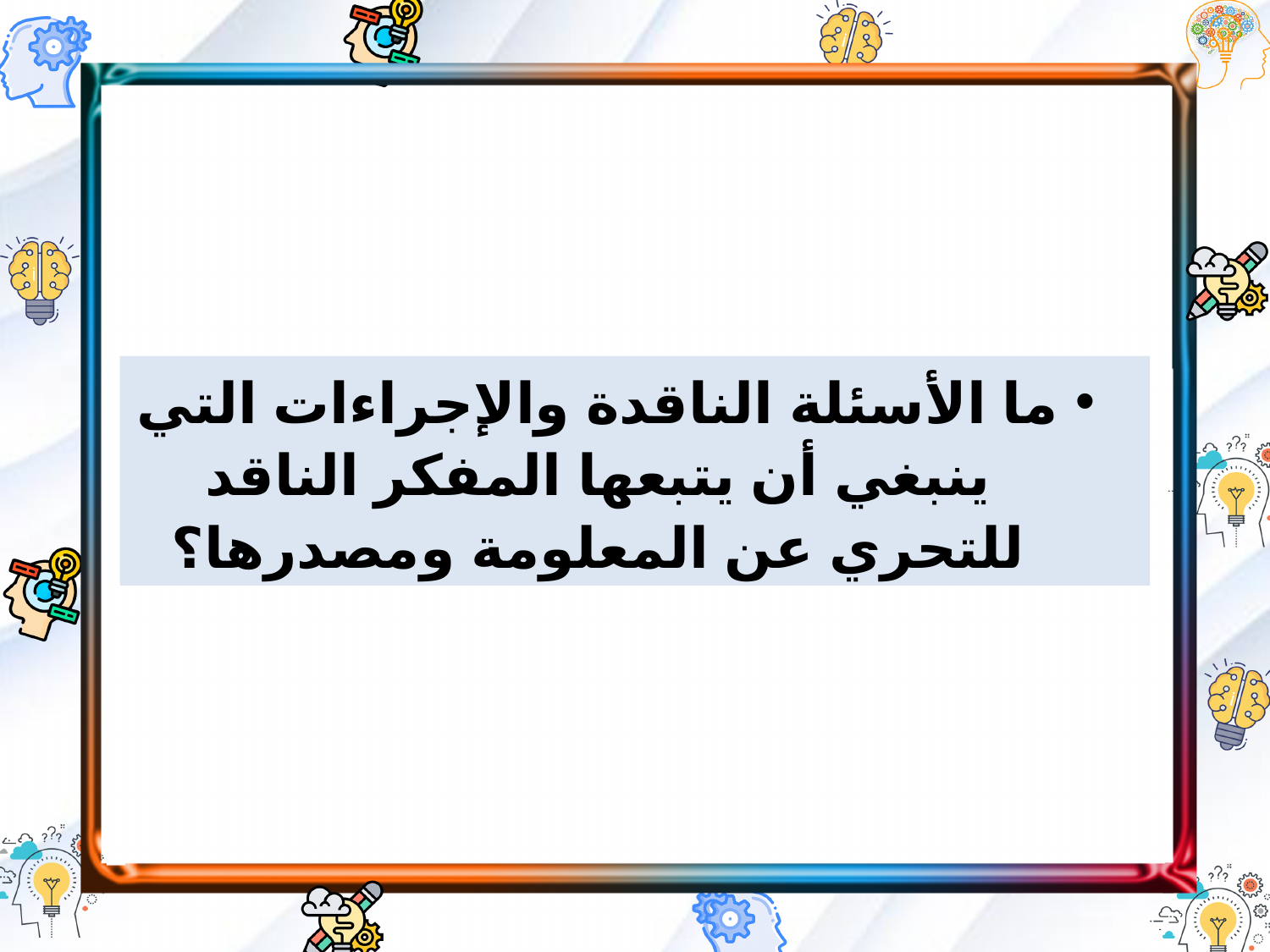

ما الأسئلة الناقدة والإجراءات التي ينبغي أن يتبعها المفكر الناقد للتحري عن المعلومة ومصدرها؟